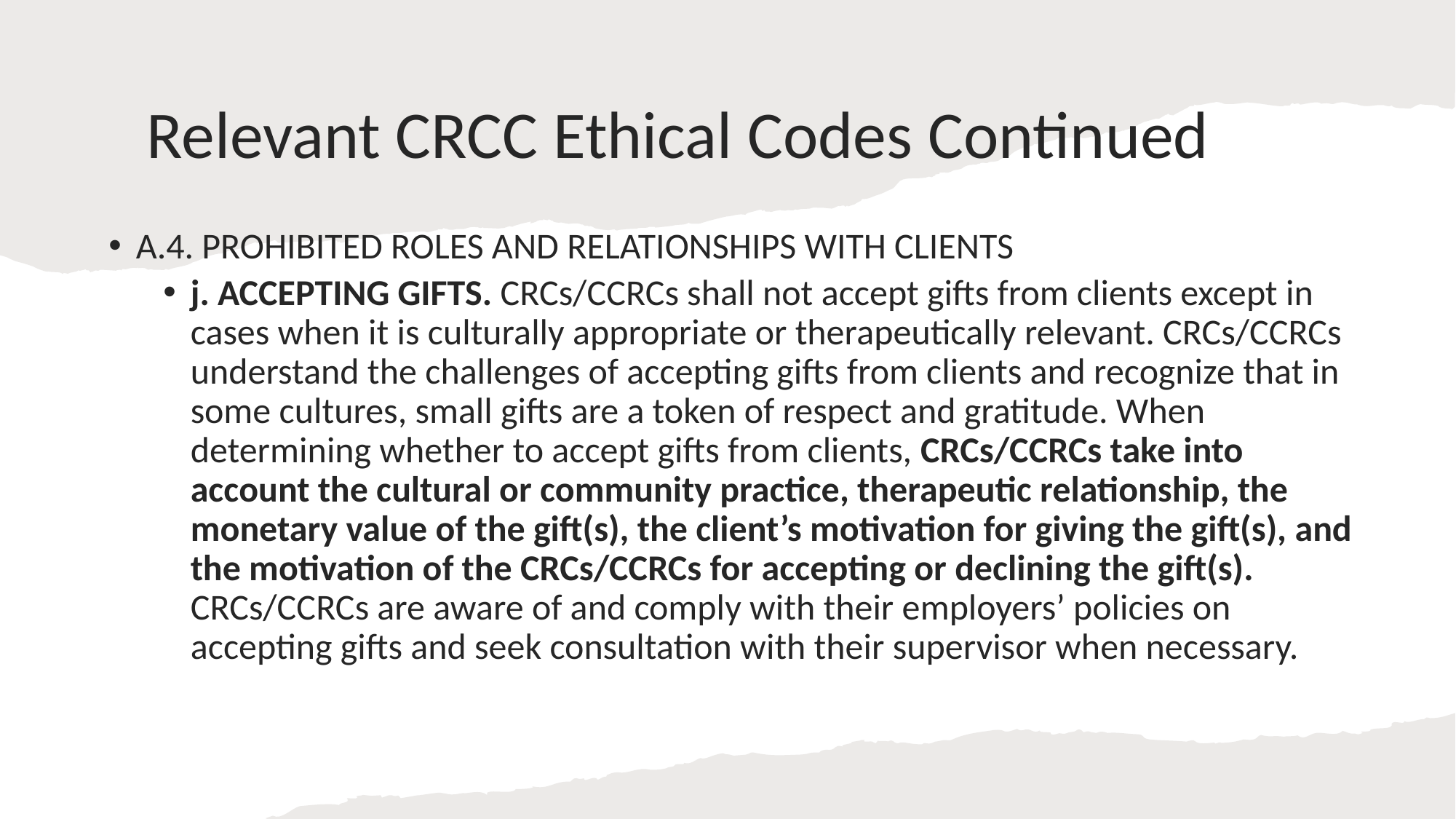

# Relevant CRCC Ethical Codes Continued
A.4. PROHIBITED ROLES AND RELATIONSHIPS WITH CLIENTS
j. ACCEPTING GIFTS. CRCs/CCRCs shall not accept gifts from clients except in cases when it is culturally appropriate or therapeutically relevant. CRCs/CCRCs understand the challenges of accepting gifts from clients and recognize that in some cultures, small gifts are a token of respect and gratitude. When determining whether to accept gifts from clients, CRCs/CCRCs take into account the cultural or community practice, therapeutic relationship, the monetary value of the gift(s), the client’s motivation for giving the gift(s), and the motivation of the CRCs/CCRCs for accepting or declining the gift(s). CRCs/CCRCs are aware of and comply with their employers’ policies on accepting gifts and seek consultation with their supervisor when necessary.